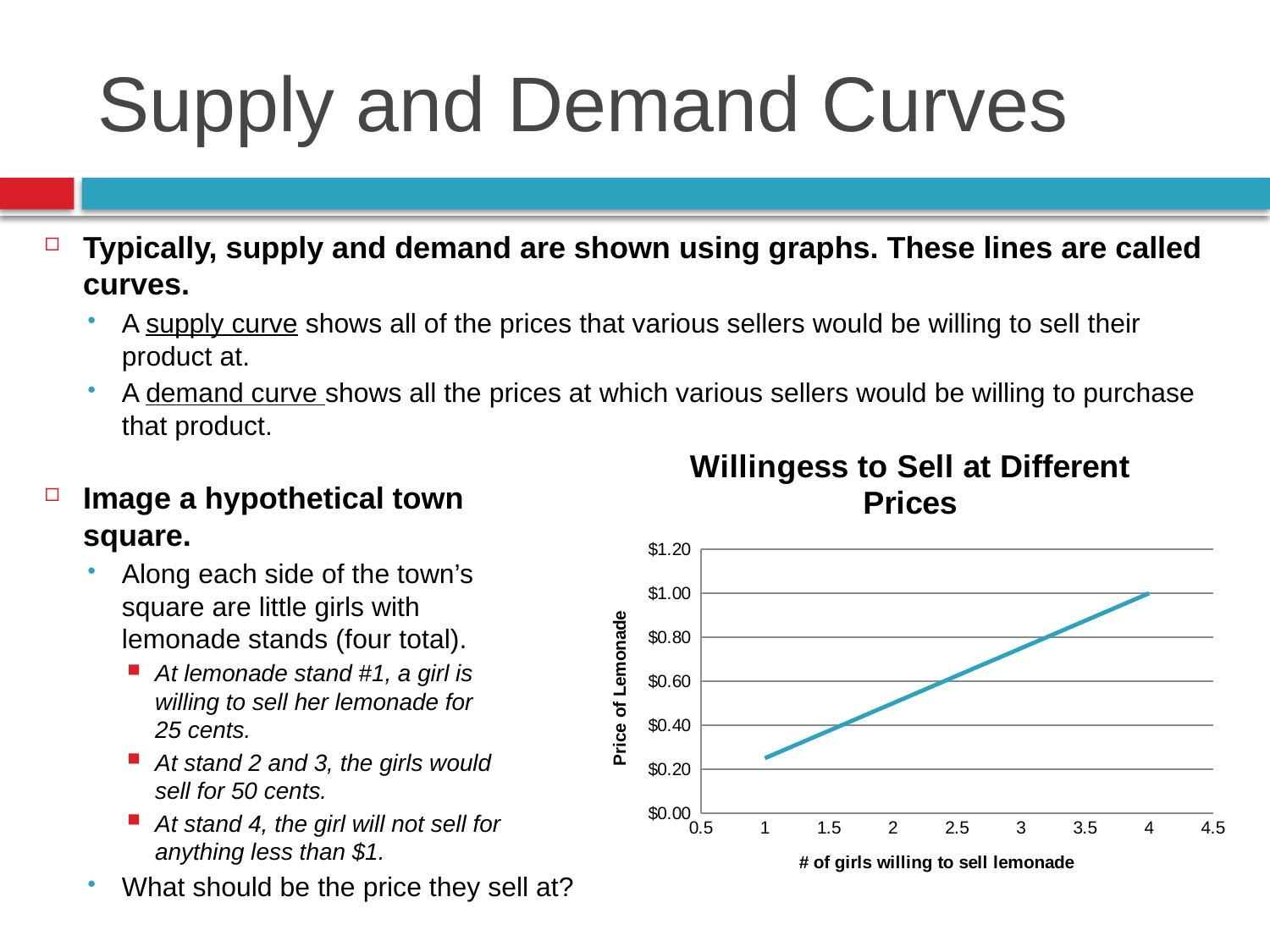

# Supply and Demand Curves
Typically, supply and demand are shown using graphs. These lines are called curves.
A supply curve shows all of the prices that various sellers would be willing to sell their product at.
A demand curve shows all the prices at which various sellers would be willing to purchase that product.
Image a hypothetical town
square.
Along each side of the town’s
square are little girls with
lemonade stands (four total).
At lemonade stand #1, a girl is
willing to sell her lemonade for
25 cents.
At stand 2 and 3, the girls would
sell for 50 cents.
At stand 4, the girl will not sell for
anything less than $1.
What should be the price they sell at?

### Chart: Willingess to Sell at Different Prices

| Category |  |
|---|---|